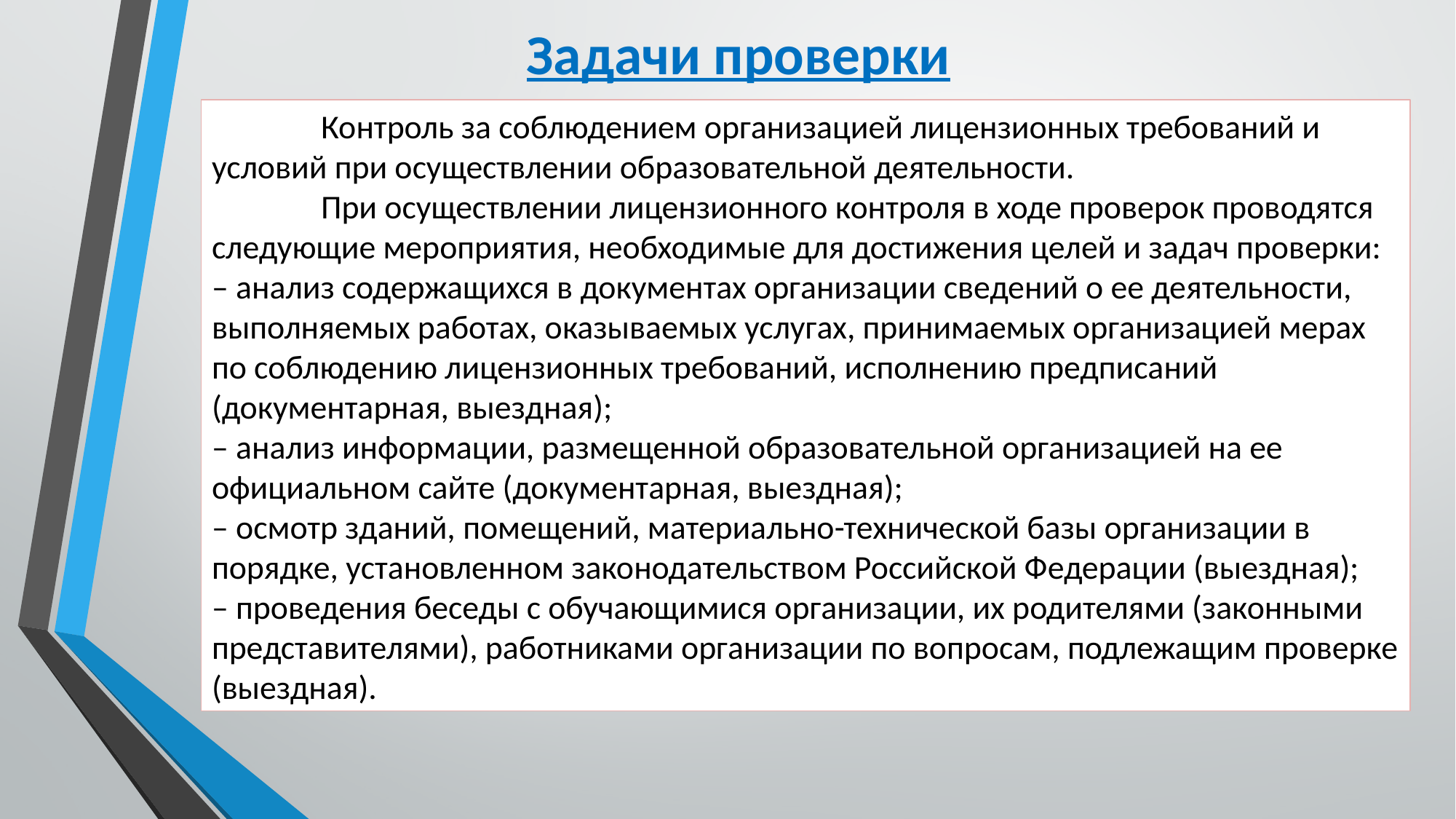

Задачи проверки
	Контроль за соблюдением организацией лицензионных требований и условий при осуществлении образовательной деятельности.
	При осуществлении лицензионного контроля в ходе проверок проводятся следующие мероприятия, необходимые для достижения целей и задач проверки:
– анализ содержащихся в документах организации сведений о ее деятельности, выполняемых работах, оказываемых услугах, принимаемых организацией мерах по соблюдению лицензионных требований, исполнению предписаний (документарная, выездная);
– анализ информации, размещенной образовательной организацией на ее официальном сайте (документарная, выездная);
– осмотр зданий, помещений, материально-технической базы организации в порядке, установленном законодательством Российской Федерации (выездная);
– проведения беседы с обучающимися организации, их родителями (законными представителями), работниками организации по вопросам, подлежащим проверке (выездная).